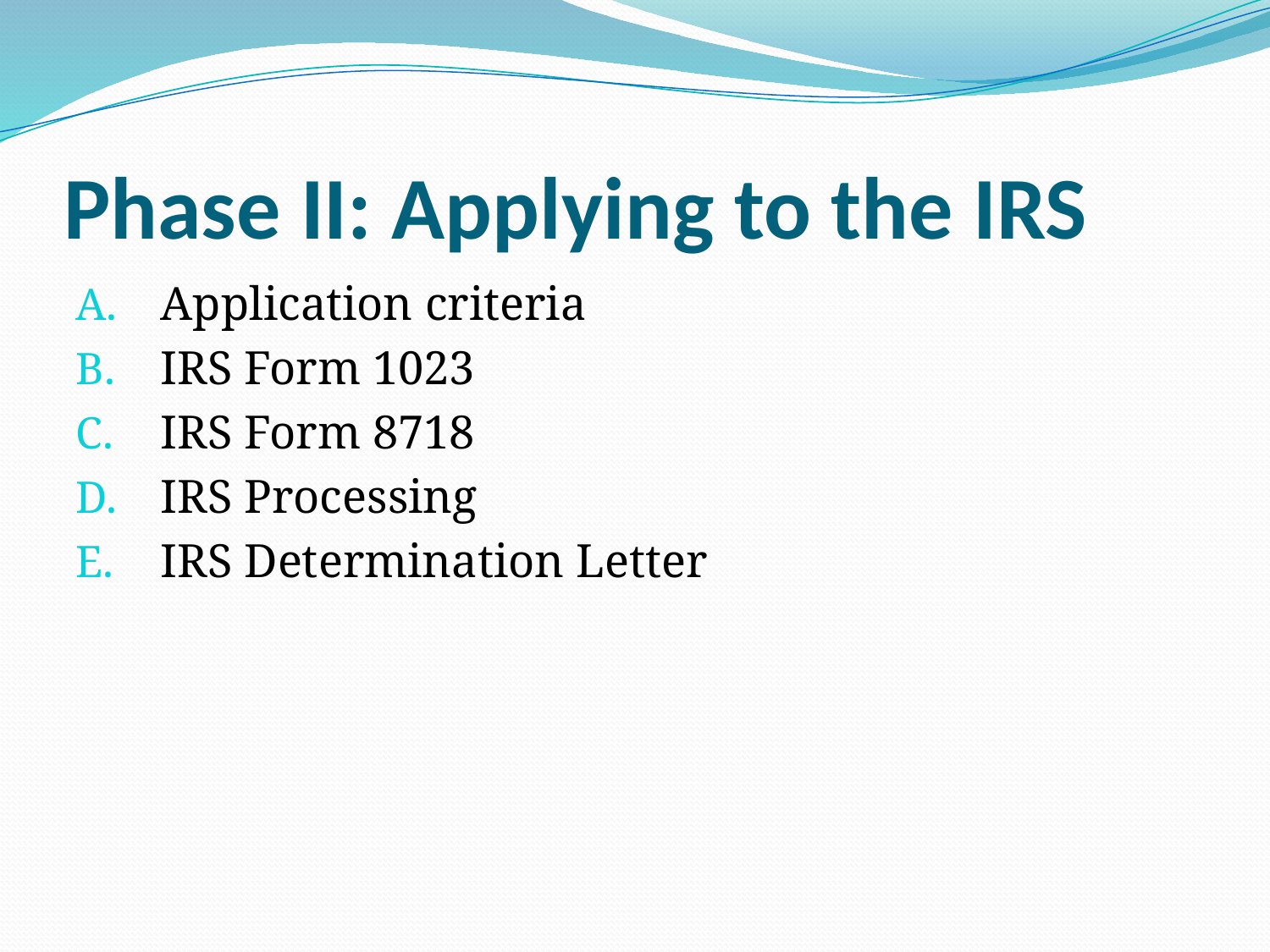

# Phase II: Applying to the IRS
Application criteria
IRS Form 1023
IRS Form 8718
IRS Processing
IRS Determination Letter